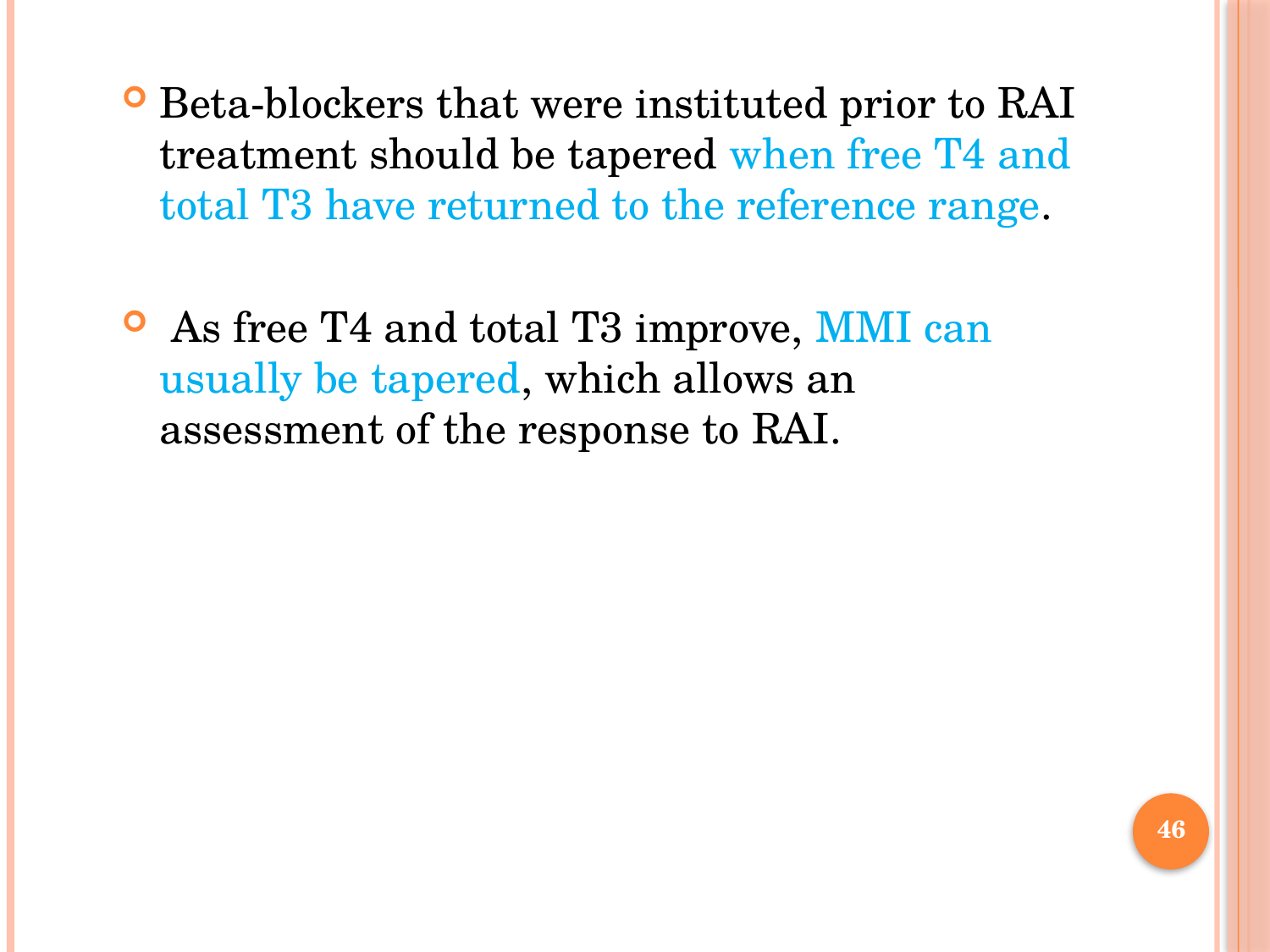

Beta-blockers that were instituted prior to RAI treatment should be tapered when free T4 and total T3 have returned to the reference range.

 As free T4 and total T3 improve, MMI can usually be tapered, which allows an assessment of the response to RAI.
46